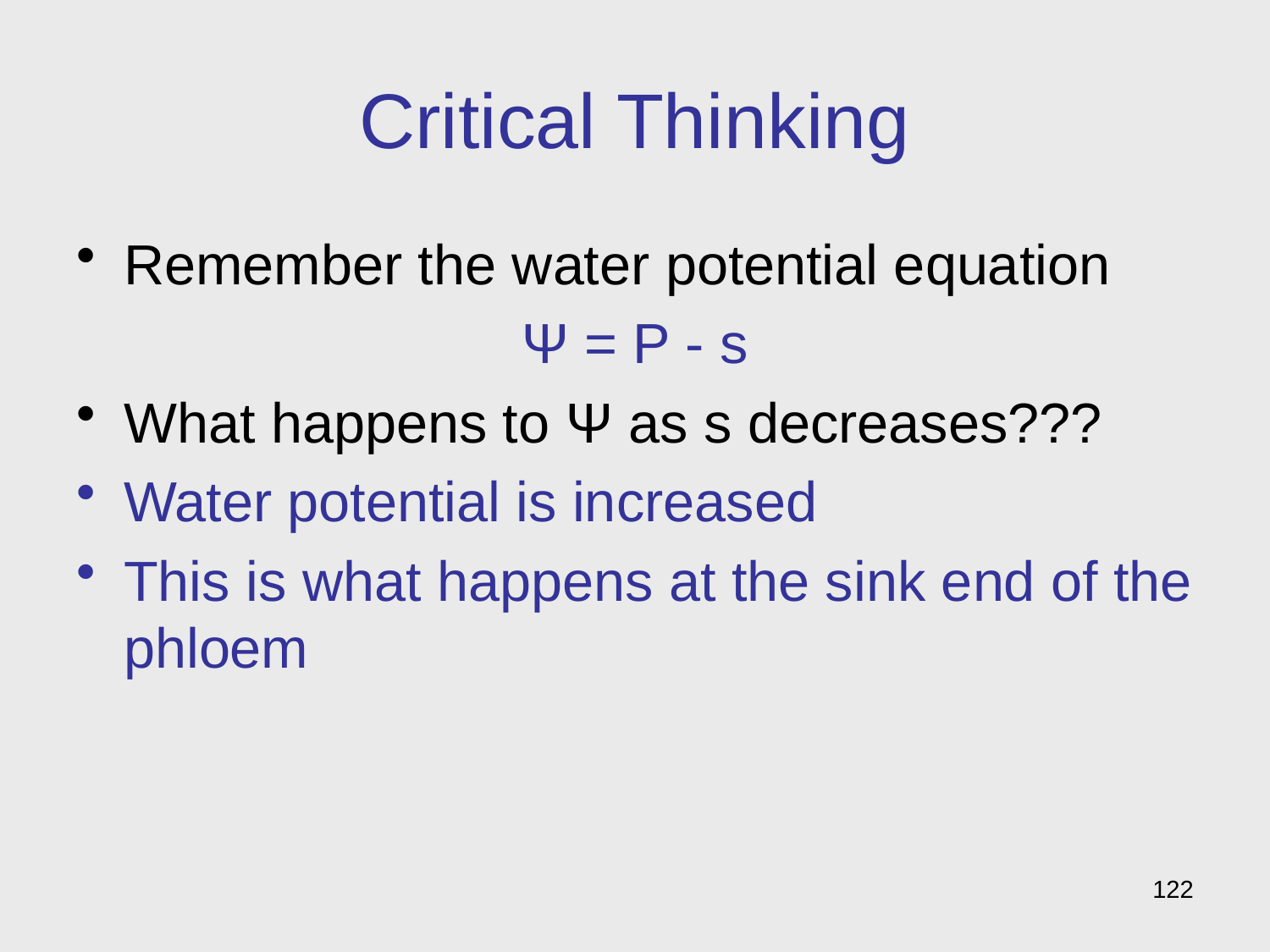

# Critical Thinking
Remember the water potential equation
Ψ = P - s
What happens to Ψ as s decreases???
Water potential is increased
This is what happens at the sink end of the phloem
122